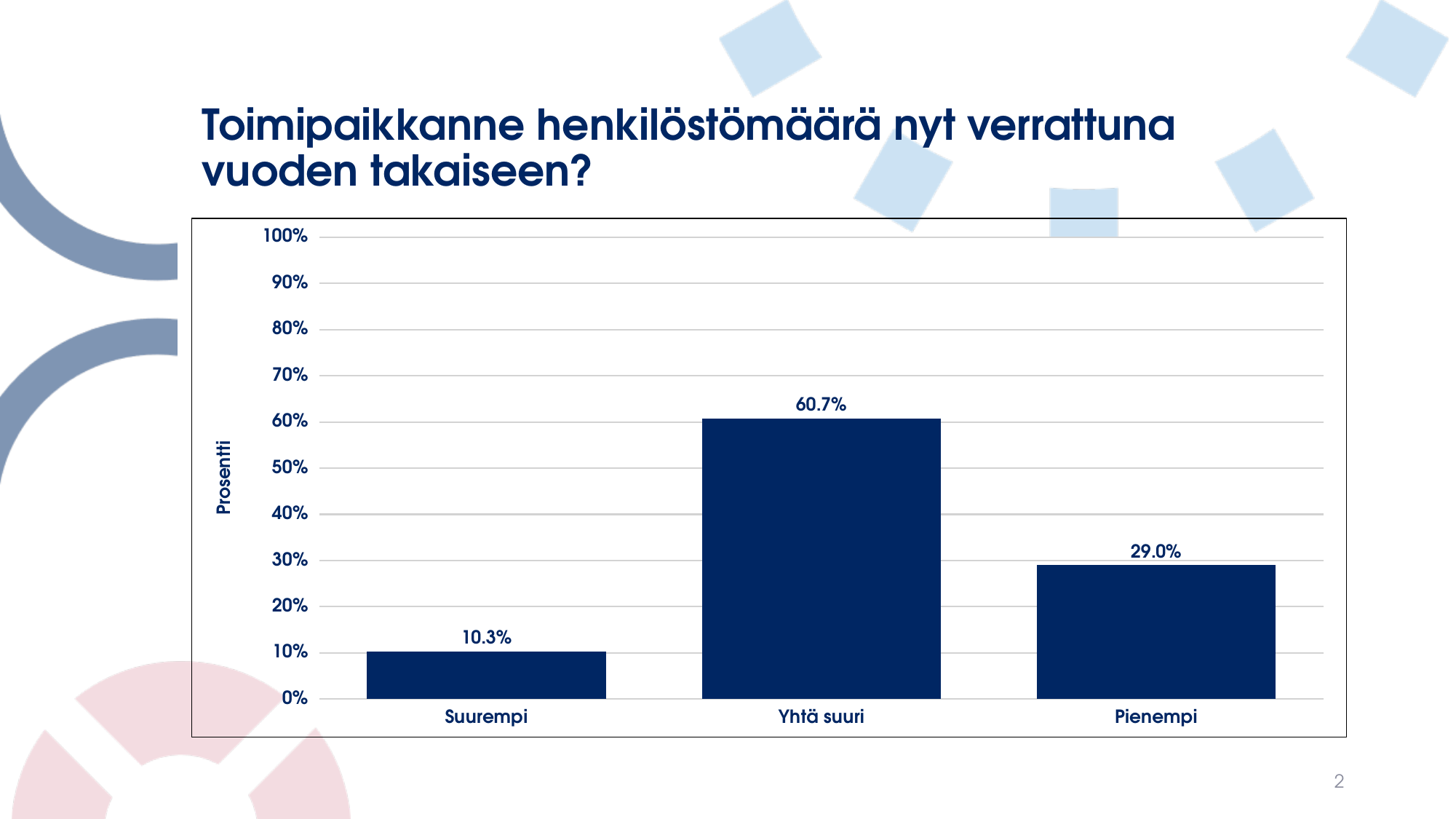

# Toimipaikkanne henkilöstömäärä nyt verrattuna vuoden takaiseen?

### Chart

| Category |  |
|---|---|
| Suurempi | 0.102803738317757 |
| Yhtä suuri | 0.6074766355140188 |
| Pienempi | 0.2897196261682243 |
2